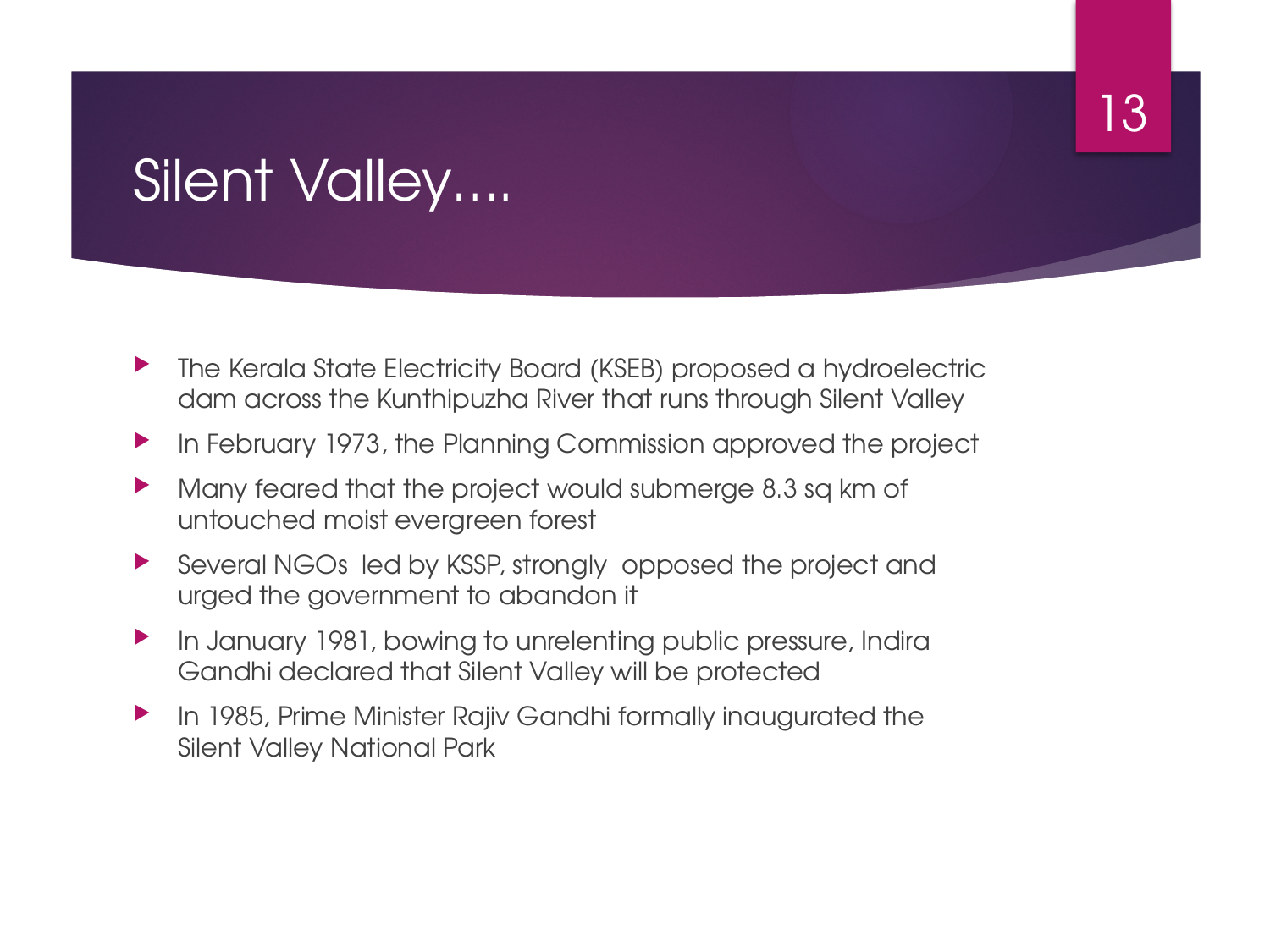

13
# Silent Valley….
The Kerala State Electricity Board (KSEB) proposed a hydroelectric dam across the Kunthipuzha River that runs through Silent Valley
In February 1973, the Planning Commission approved the project
Many feared that the project would submerge 8.3 sq km of untouched moist evergreen forest
Several NGOs  led by KSSP, strongly  opposed the project and urged the government to abandon it
In January 1981, bowing to unrelenting public pressure, Indira Gandhi declared that Silent Valley will be protected
In 1985, Prime Minister Rajiv Gandhi formally inaugurated the Silent Valley National Park